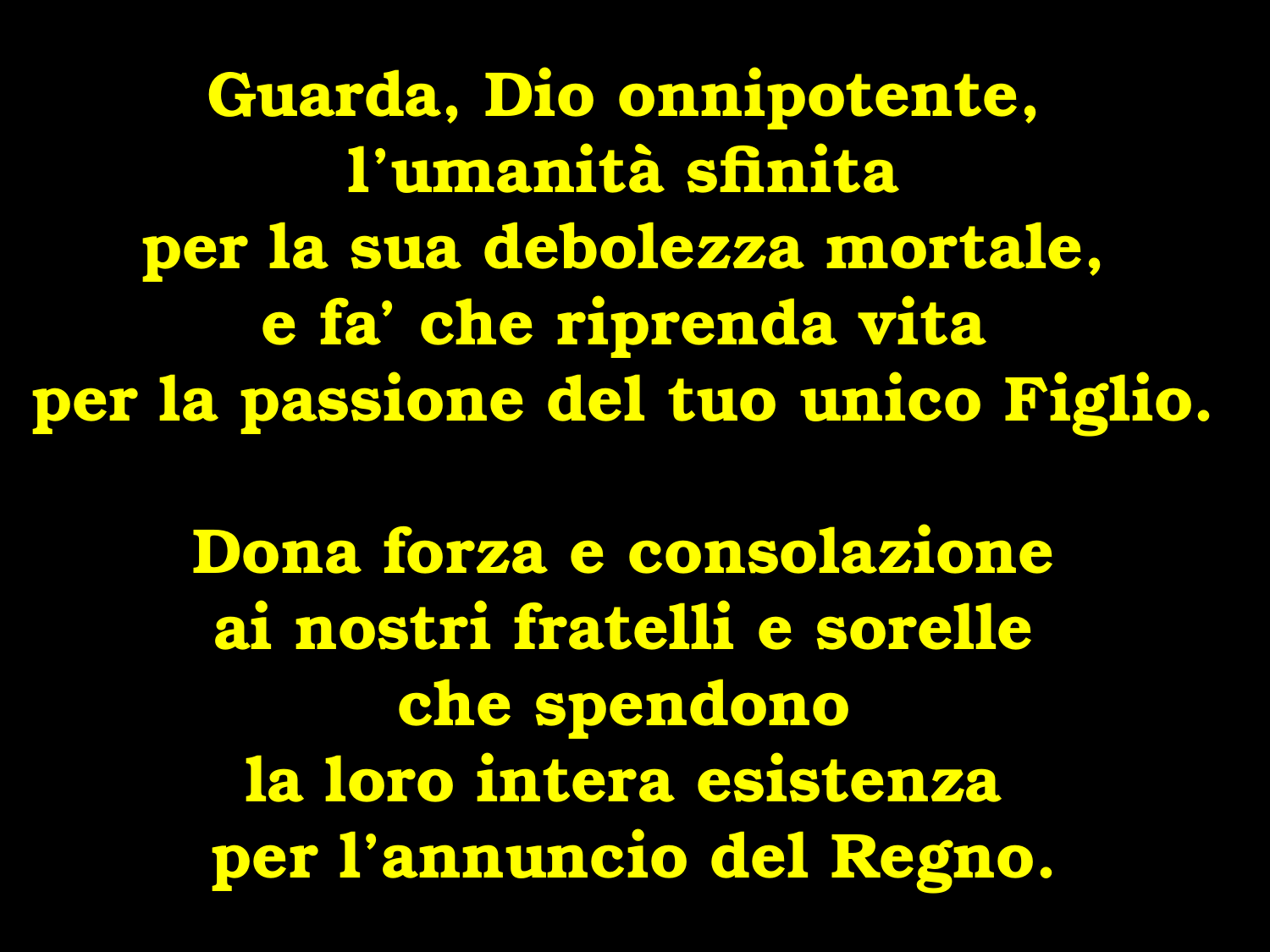

Guarda, Dio onnipotente,
l’umanità sfinita
per la sua debolezza mortale,
e fa’ che riprenda vita
per la passione del tuo unico Figlio.

Dona forza e consolazione
ai nostri fratelli e sorelle
che spendono
la loro intera esistenza
per l’annuncio del Regno.